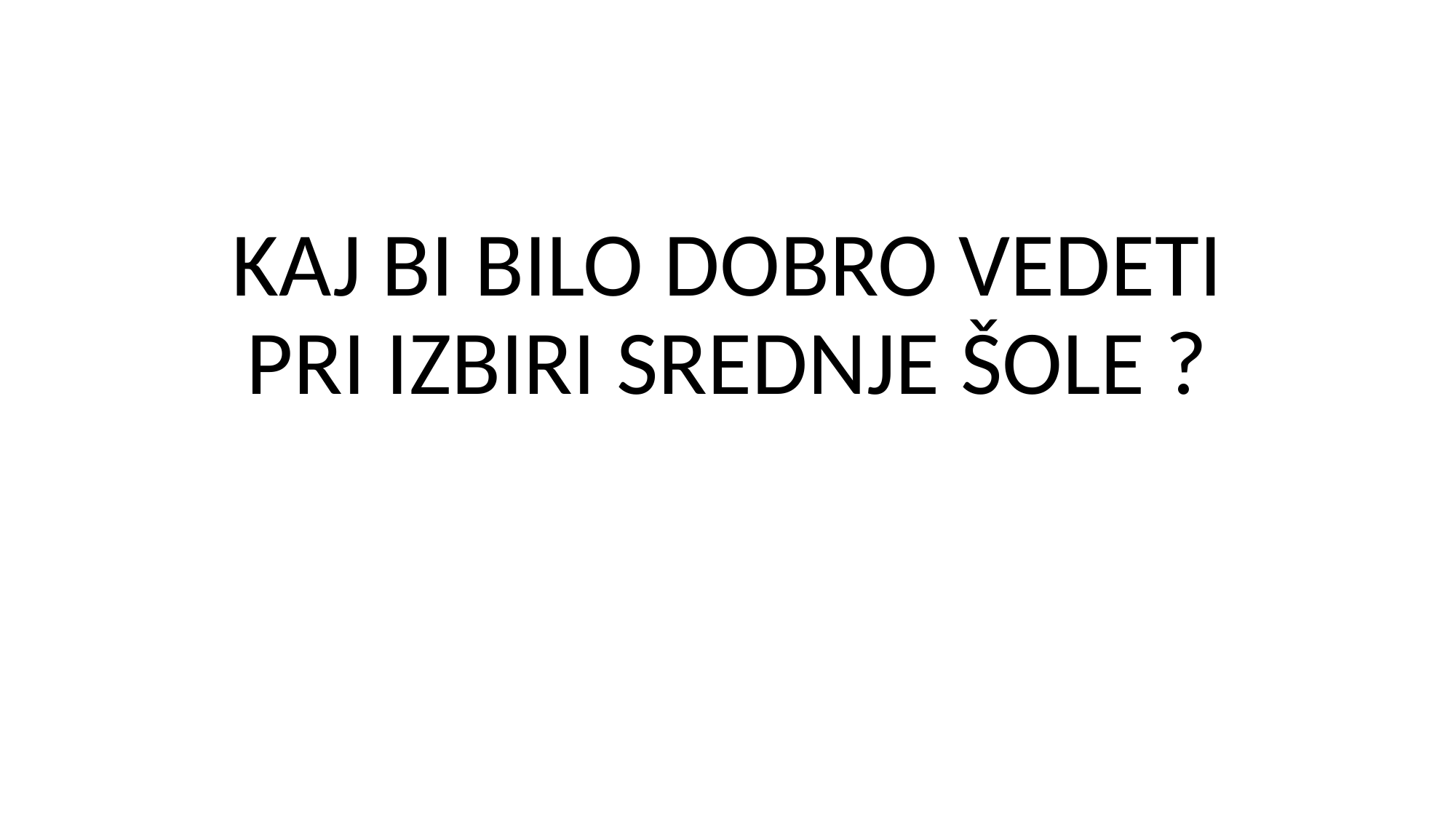

# KAJ BI BILO DOBRO VEDETI PRI IZBIRI SREDNJE ŠOLE ?